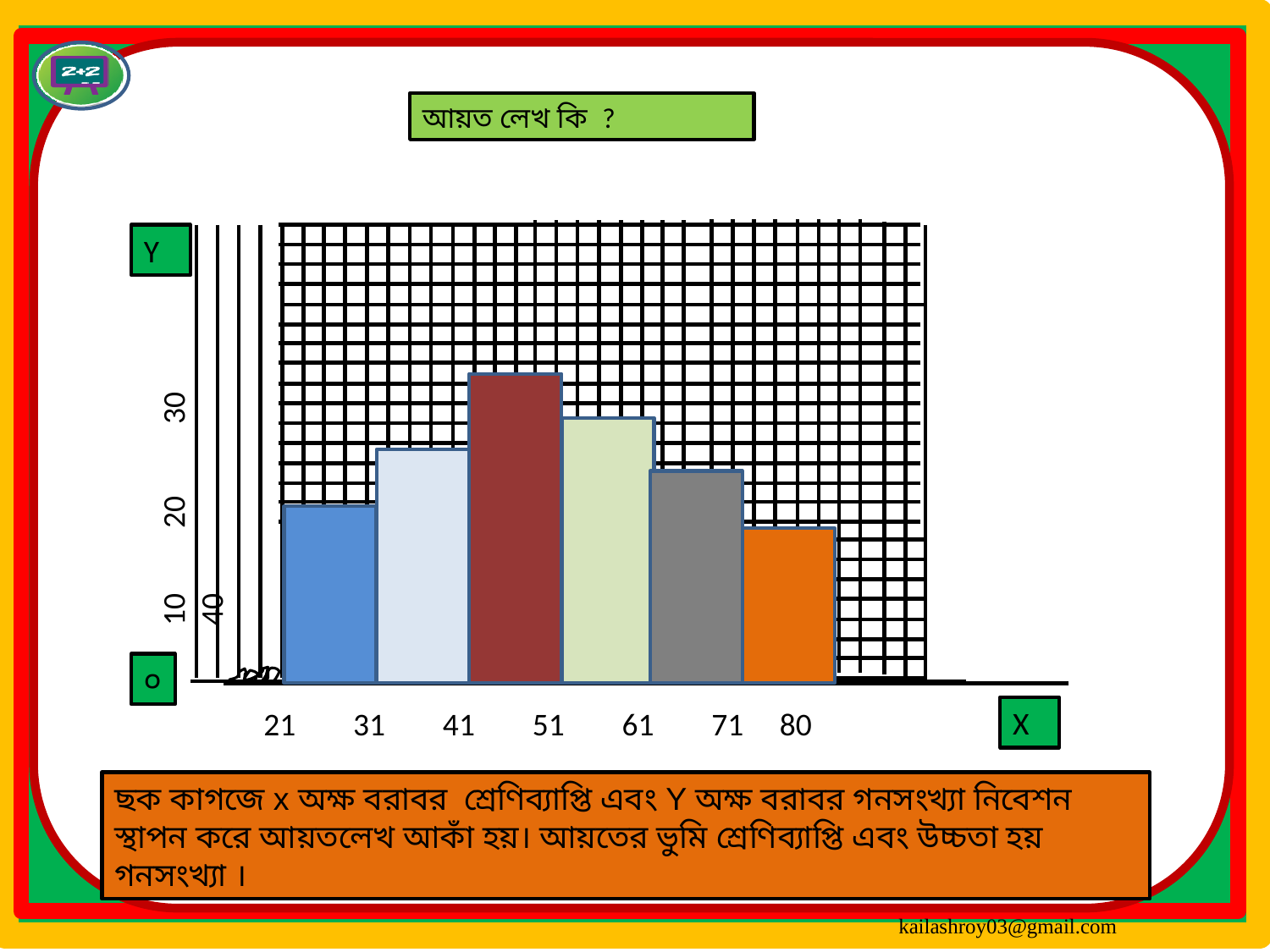

আয়ত লেখ কি  ?
Y

10         20          30        40
০

X
21        31        41        51        61        71     80
ছক কাগজে x অক্ষ বরাবর  শ্রেণিব্যাপ্তি এবং Y অক্ষ বরাবর গনসংখ্যা নিবেশন স্থাপন করে আয়তলেখ আকাঁ হয়। আয়তের ভুমি শ্রেণিব্যাপ্তি এবং উচ্চতা হয় গনসংখ্যা ।